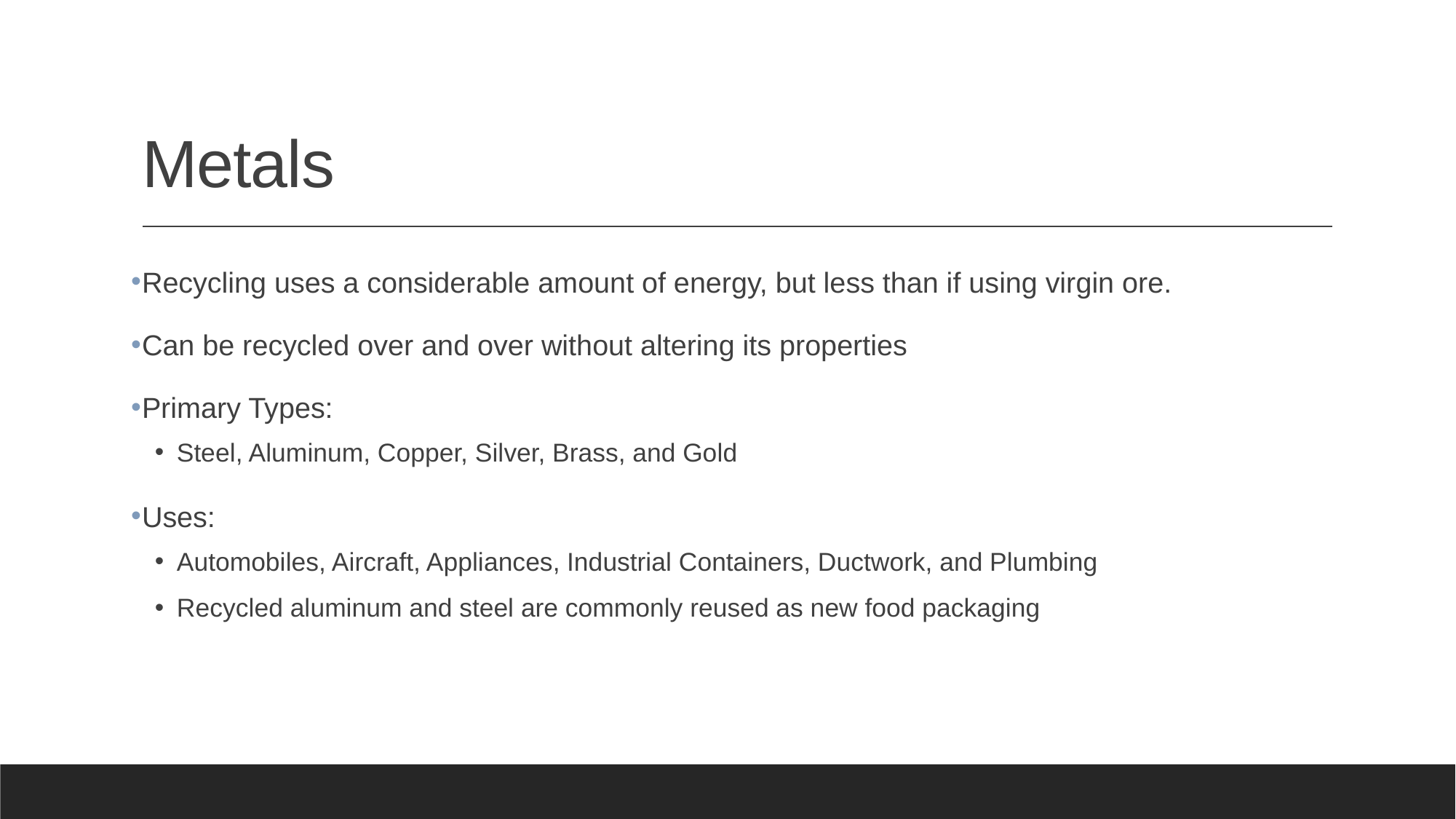

# Metals
Recycling uses a considerable amount of energy, but less than if using virgin ore.
Can be recycled over and over without altering its properties
Primary Types:
Steel, Aluminum, Copper, Silver, Brass, and Gold
Uses:
Automobiles, Aircraft, Appliances, Industrial Containers, Ductwork, and Plumbing
Recycled aluminum and steel are commonly reused as new food packaging